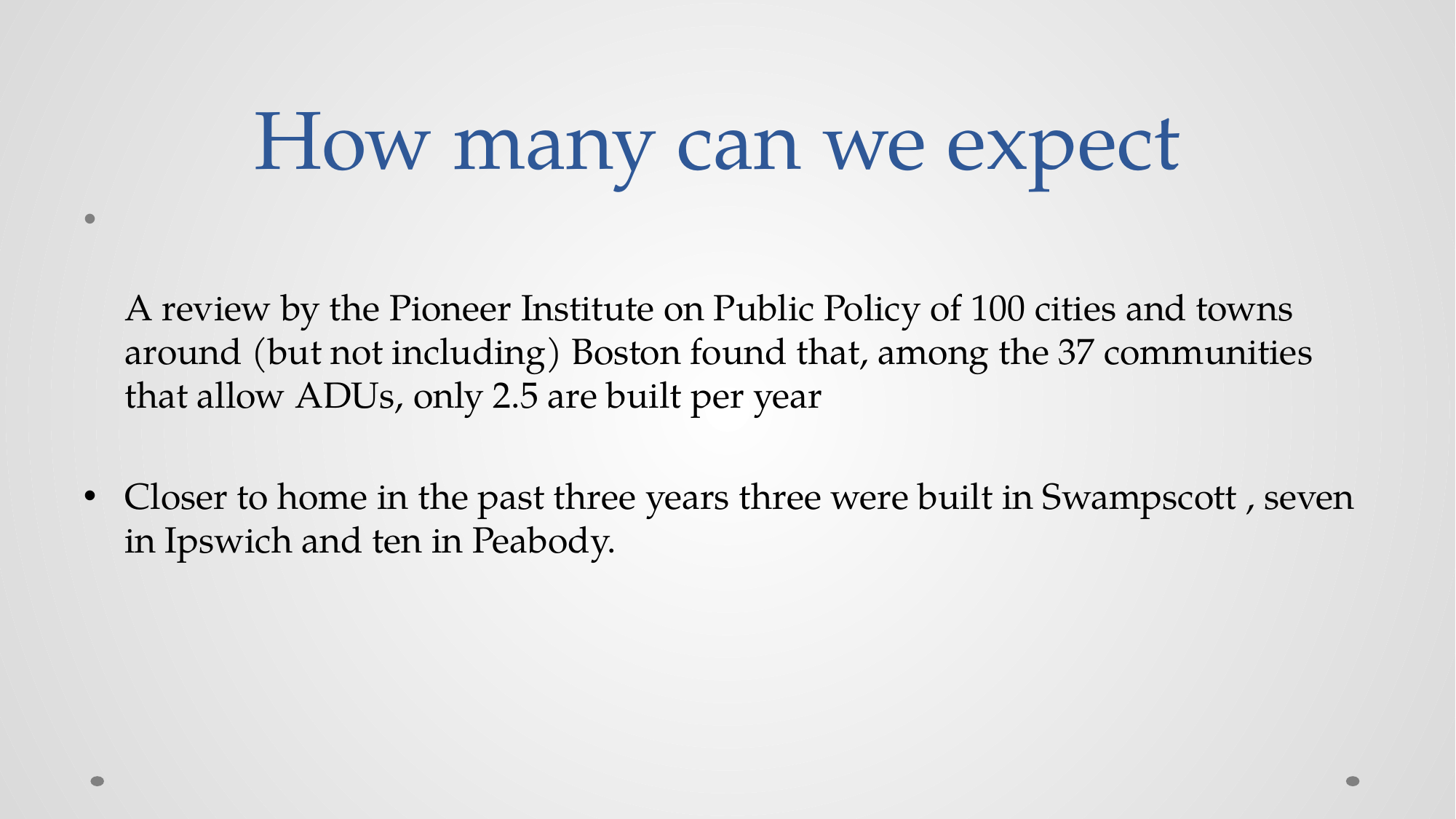

# How many can we expect
A review by the Pioneer Institute on Public Policy of 100 cities and towns around (but not including) Boston found that, among the 37 communities that allow ADUs, only 2.5 are built per year

Closer to home in the past three years three were built in Swampscott , seven in Ipswich and ten in Peabody.